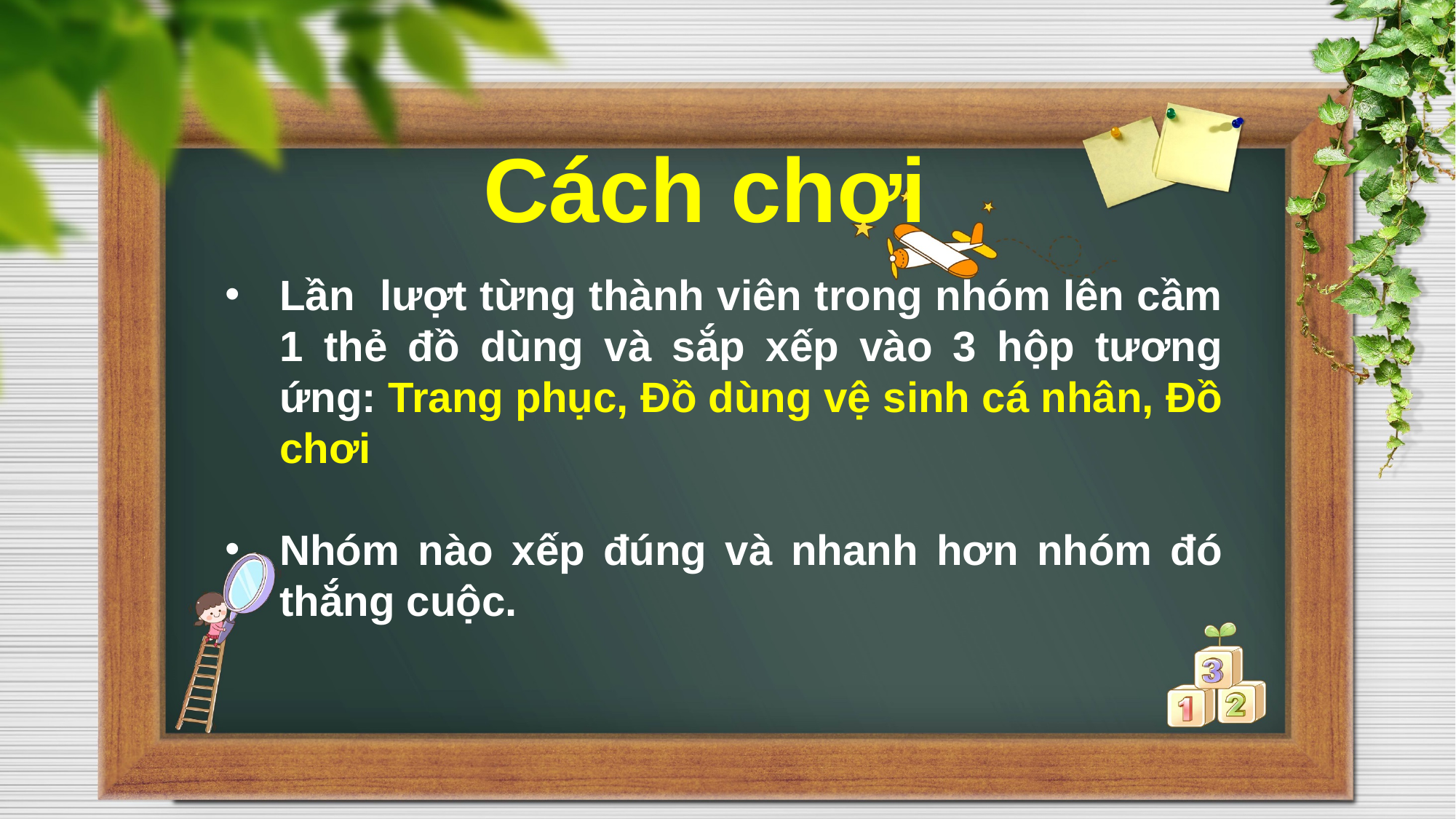

Cách chơi
Lần  lượt từng thành viên trong nhóm lên cầm 1 thẻ đồ dùng và sắp xếp vào 3 hộp tương ứng: Trang phục, Đồ dùng vệ sinh cá nhân, Đồ chơi

Nhóm nào xếp đúng và nhanh hơn nhóm đó thắng cuộc.